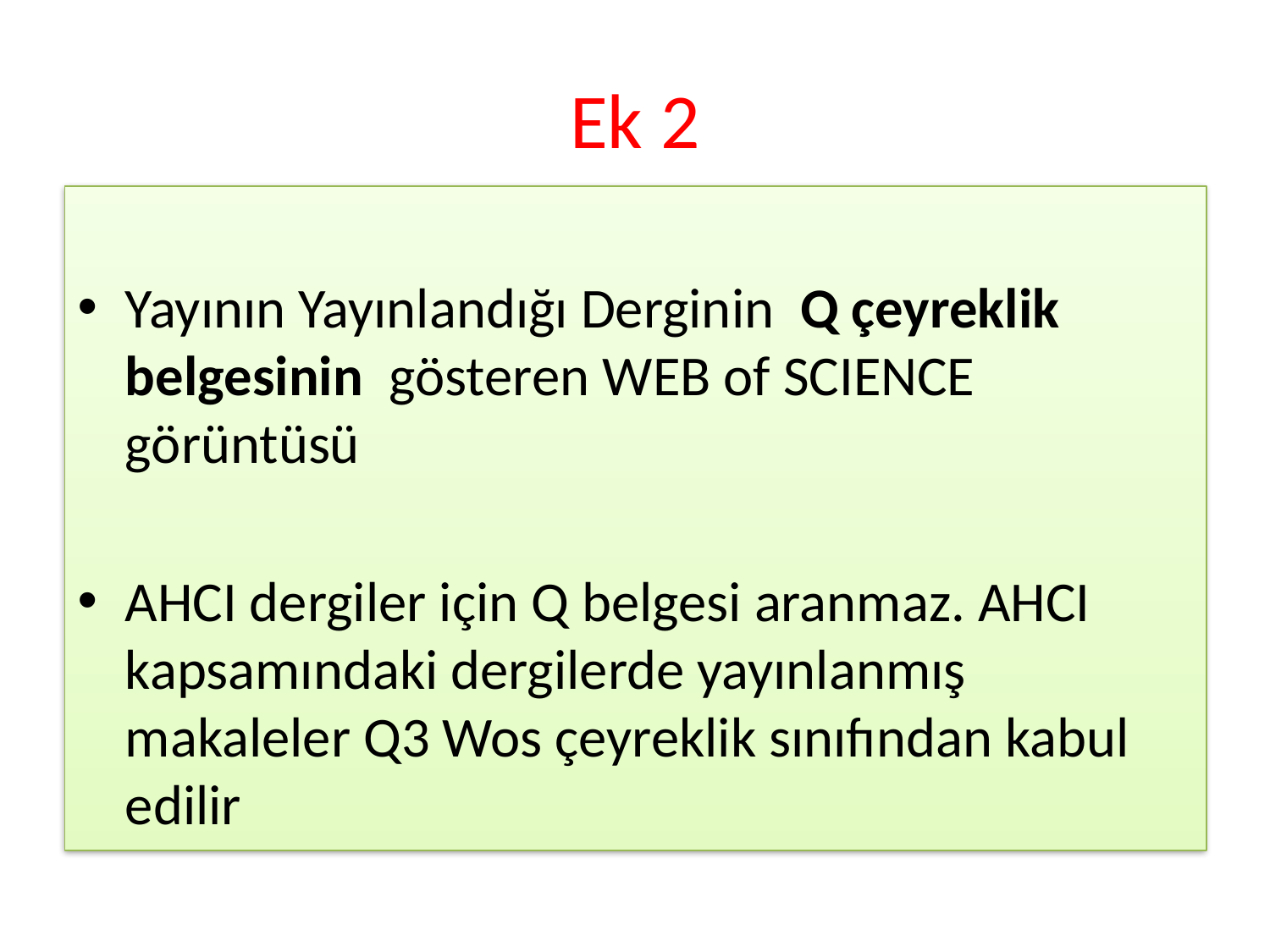

# Ek 2

Yayının Yayınlandığı Derginin  Q çeyreklik belgesinin  gösteren WEB of SCIENCE görüntüsü

AHCI dergiler için Q belgesi aranmaz. AHCI kapsamındaki dergilerde yayınlanmış makaleler Q3 Wos çeyreklik sınıfından kabul edilir